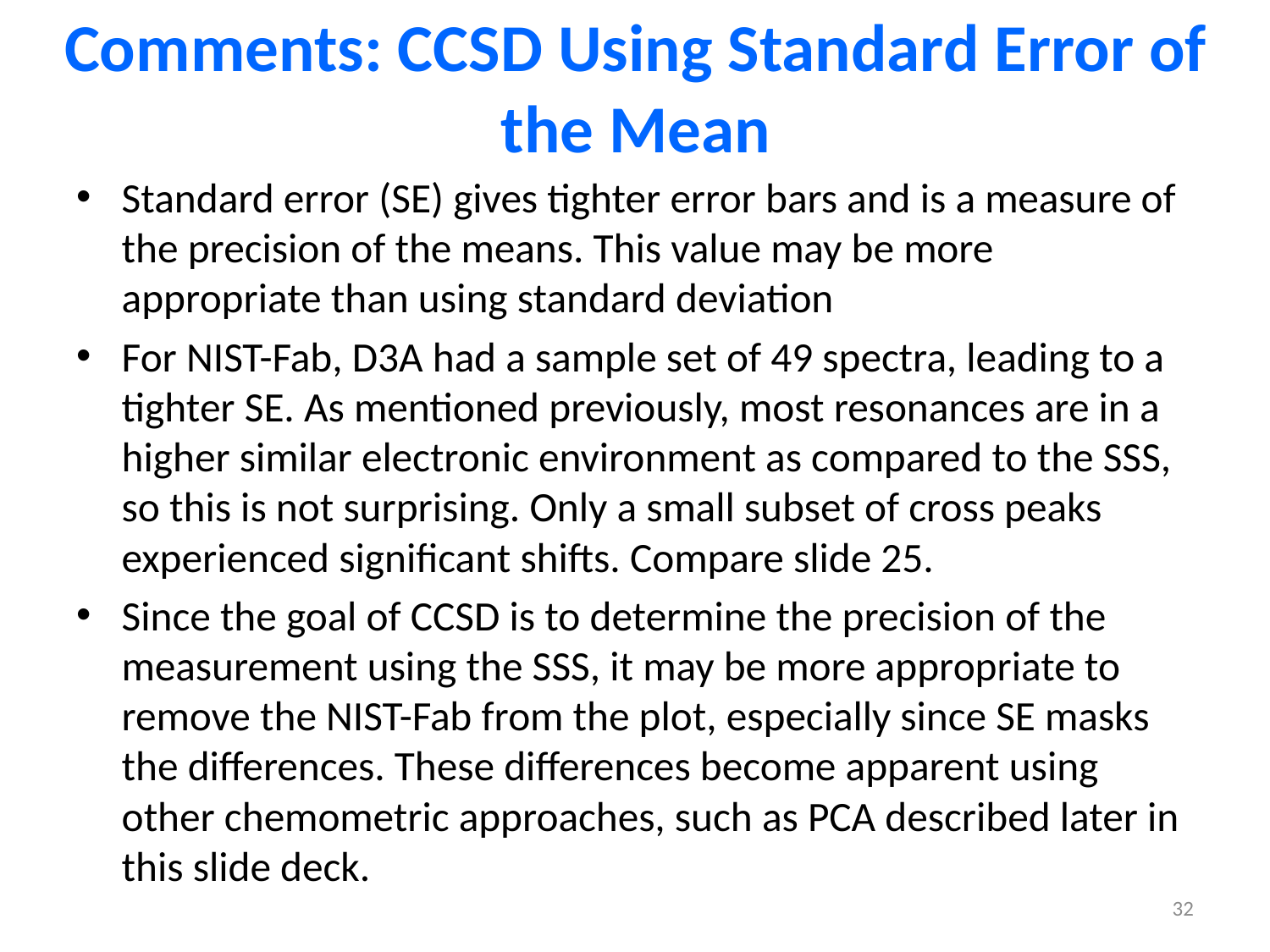

# Comments: CCSD Using Standard Error of the Mean
Standard error (SE) gives tighter error bars and is a measure of the precision of the means. This value may be more appropriate than using standard deviation
For NIST-Fab, D3A had a sample set of 49 spectra, leading to a tighter SE. As mentioned previously, most resonances are in a higher similar electronic environment as compared to the SSS, so this is not surprising. Only a small subset of cross peaks experienced significant shifts. Compare slide 25.
Since the goal of CCSD is to determine the precision of the measurement using the SSS, it may be more appropriate to remove the NIST-Fab from the plot, especially since SE masks the differences. These differences become apparent using other chemometric approaches, such as PCA described later in this slide deck.

32